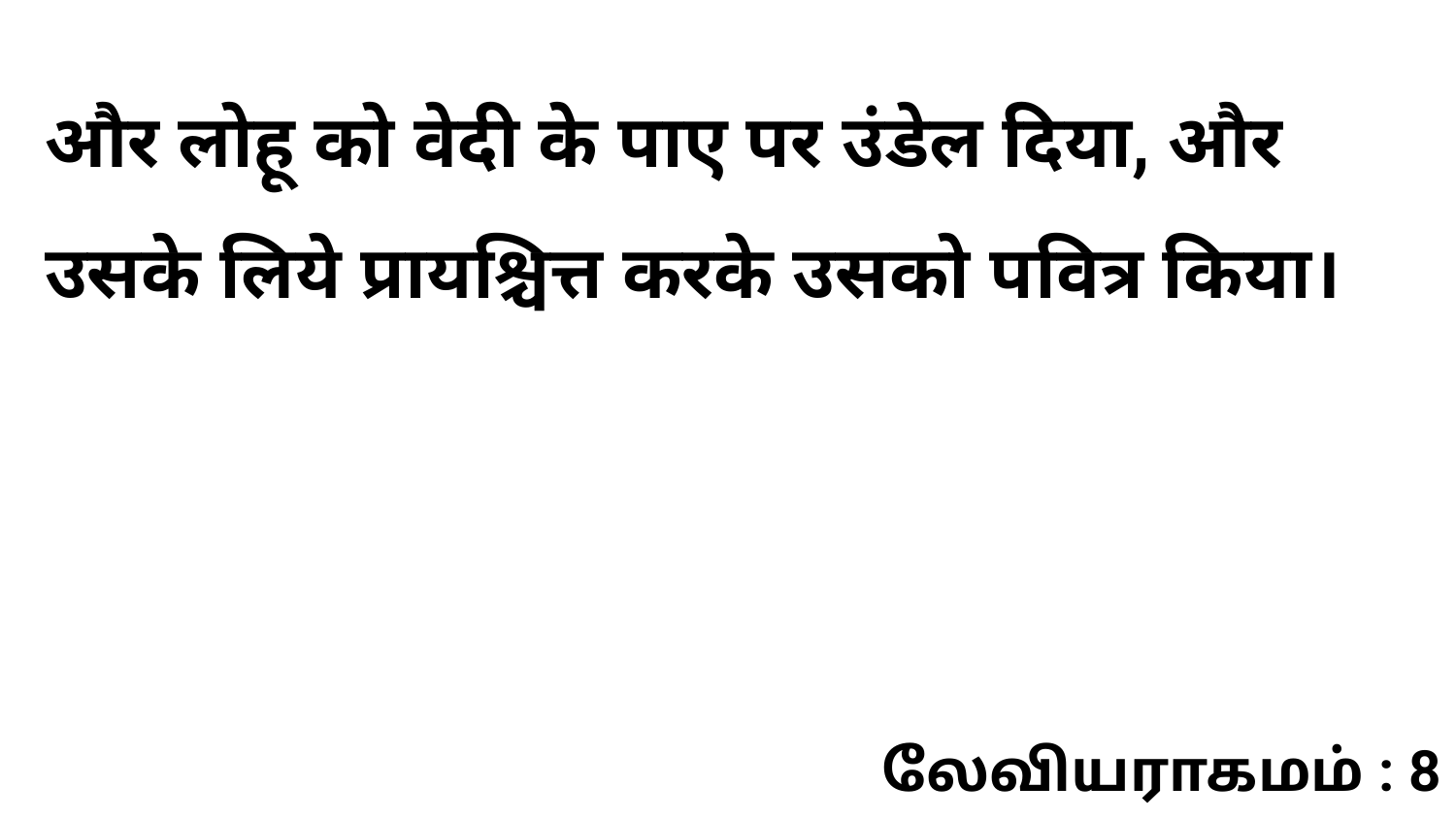

और लोहू को वेदी के पाए पर उंडेल दिया, और उसके लिये प्रायश्चित्त करके उसको पवित्र किया।
லேவியராகமம் : 8